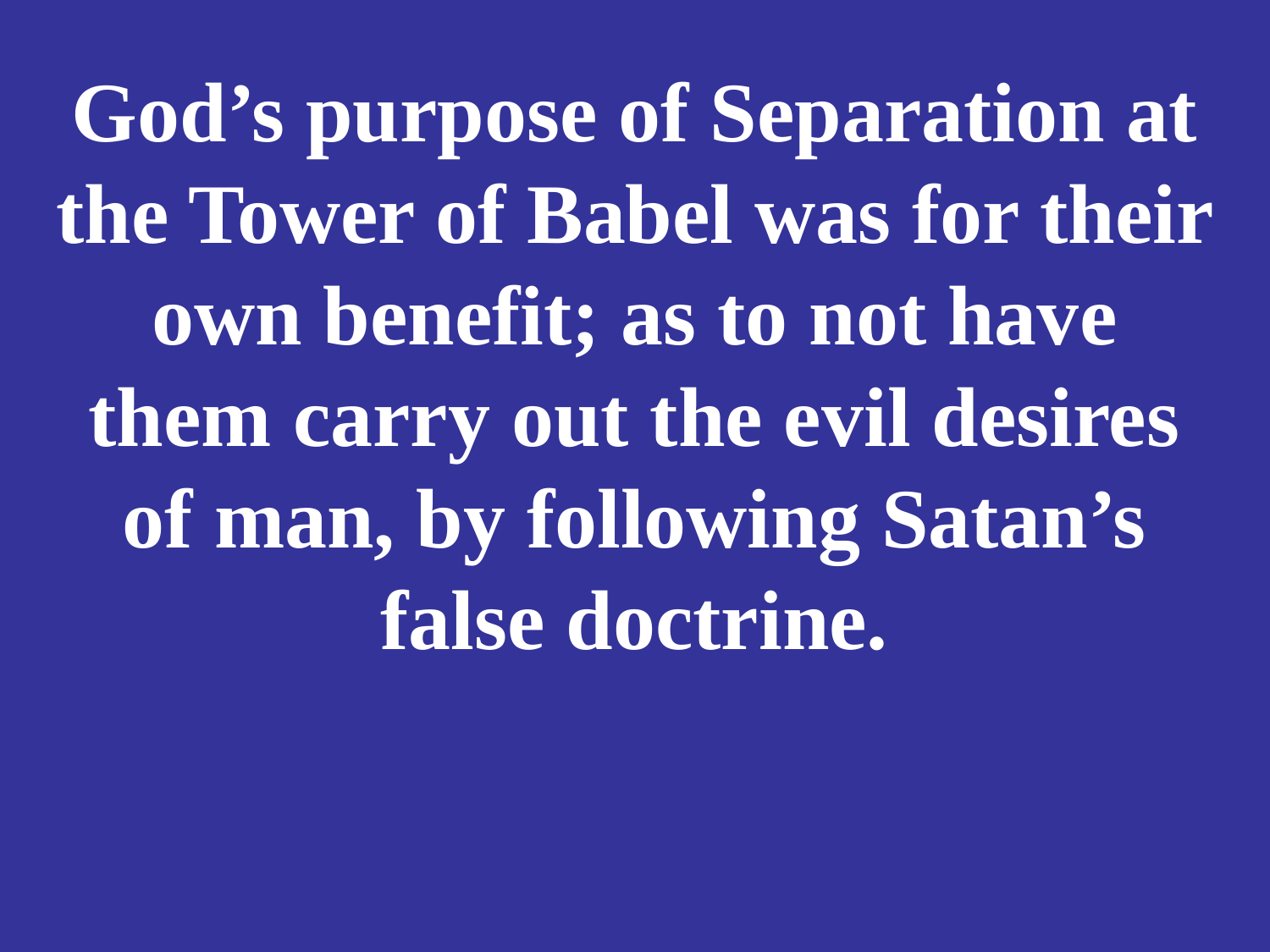

# God’s purpose of Separation at the Tower of Babel was for their own benefit; as to not have them carry out the evil desires of man, by following Satan’s false doctrine.